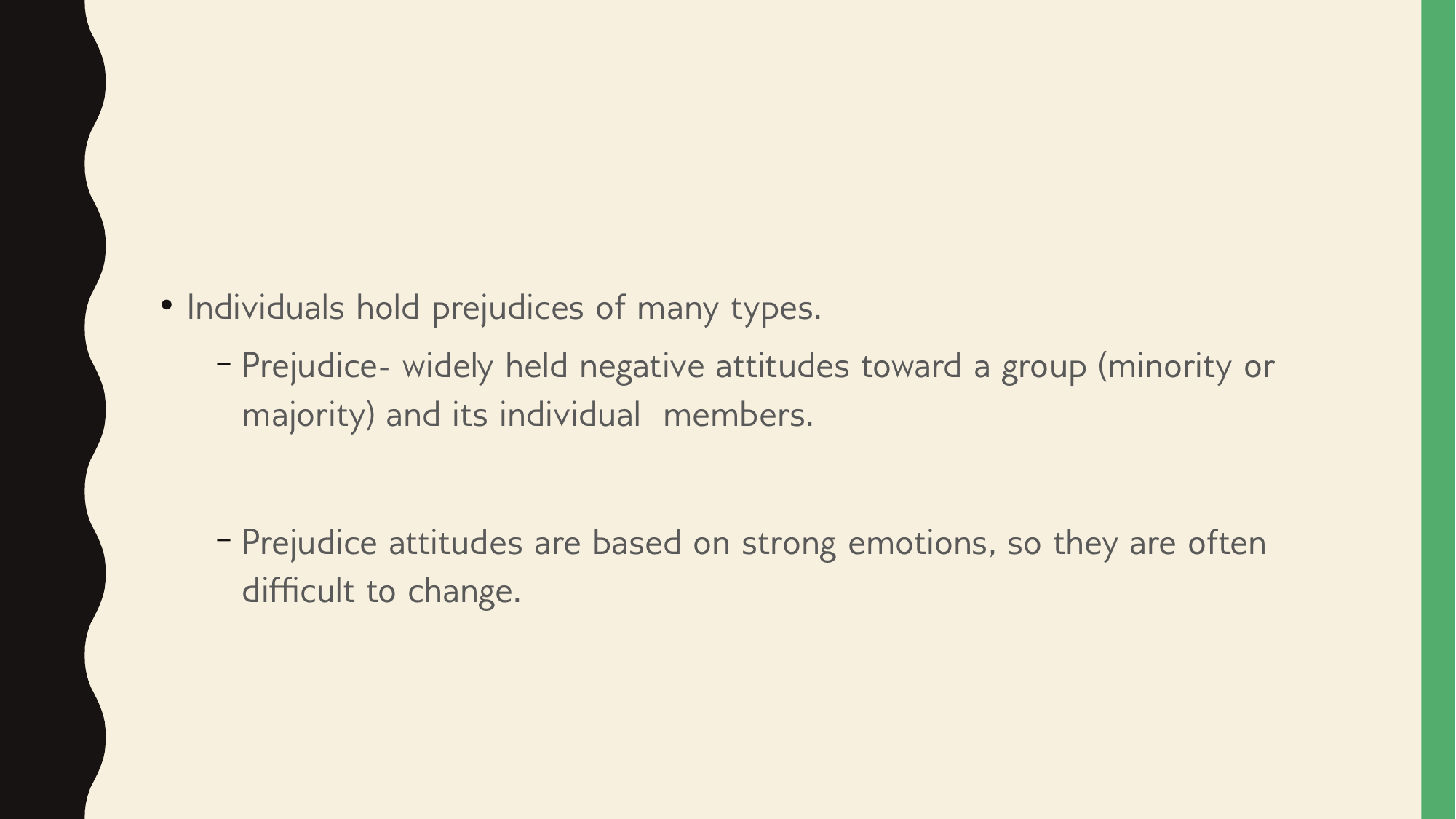

#
Individuals hold prejudices of many types.
Prejudice- widely held negative attitudes toward a group (minority or majority) and its individual  members.

Prejudice attitudes are based on strong emotions, so they are often difficult to change.